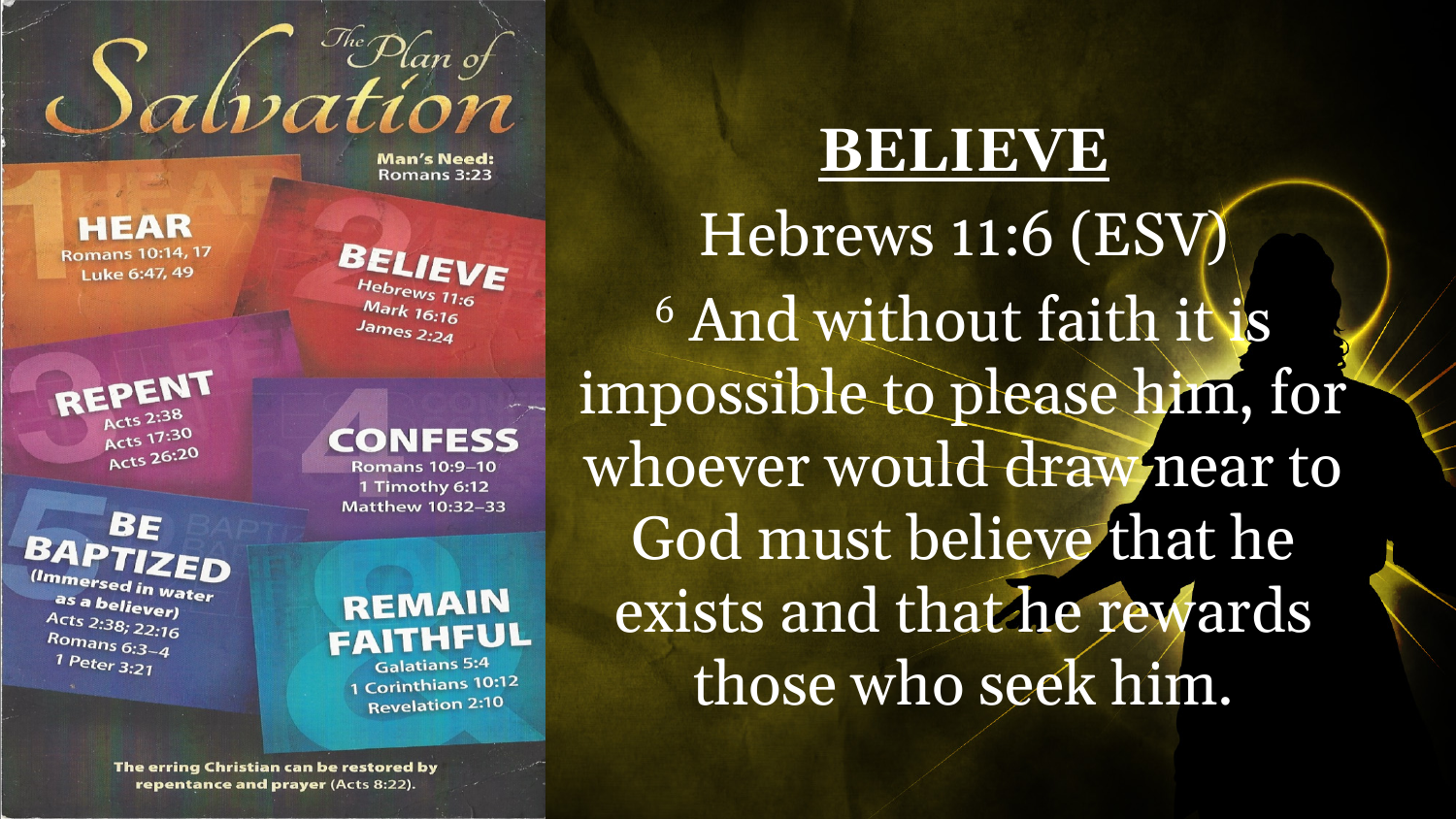

BELIEVE
Hebrews 11:6 (ESV)
6 And without faith it is impossible to please him, for whoever would draw near to God must believe that he exists and that he rewards those who seek him.